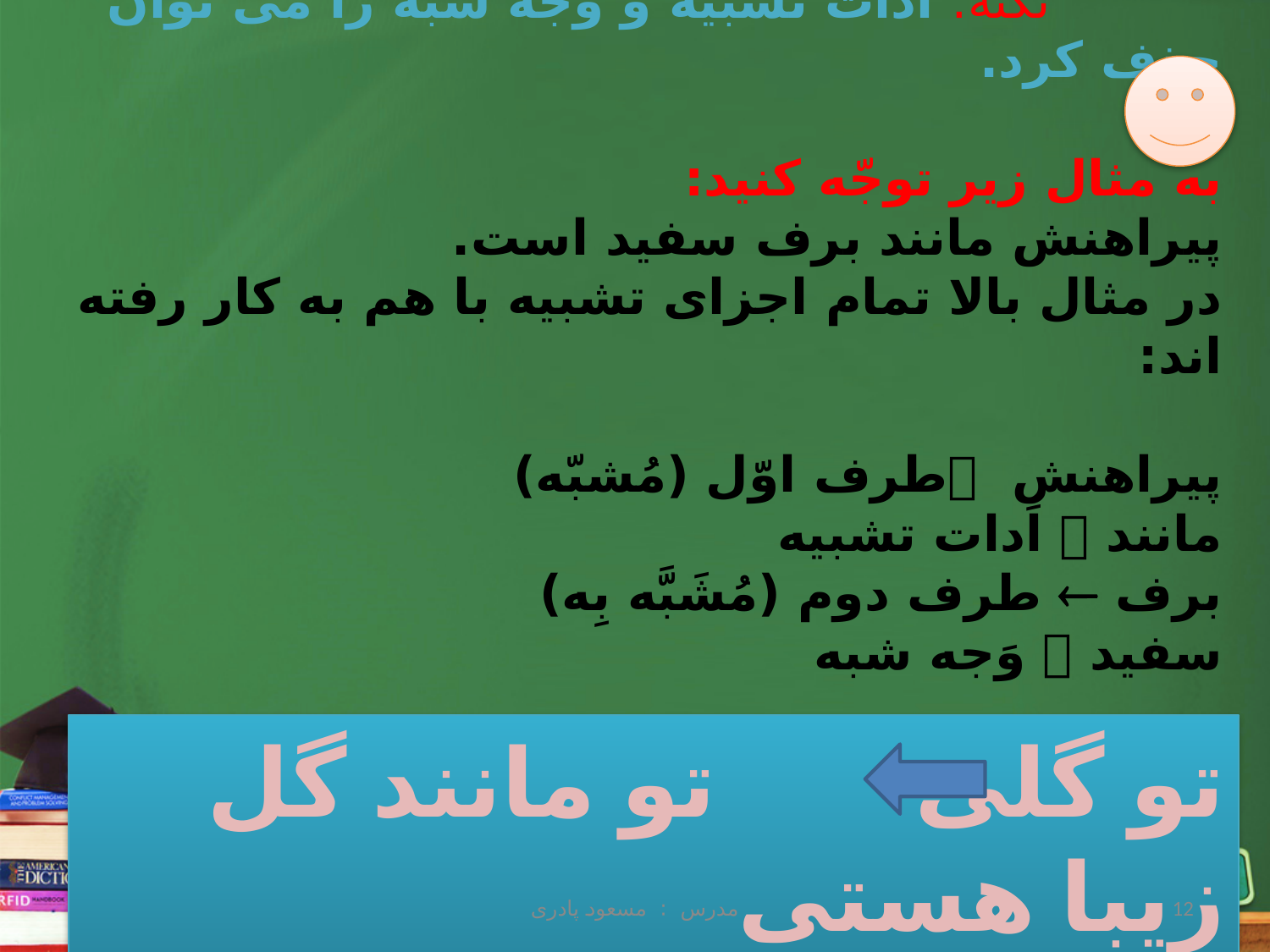

# نکته: اَدات تشبیه و وَجه شبه را می توان حذف کرد. به مثال زیر توجّه کنید: پیراهنش مانند برف سفید است. در مثال بالا تمام اجزای تشبیه با هم به کار رفته اند: پیراهنش  ←طرف اوّل (مُشبّه) مانند ← اَدات تشبیه برف ← طرف دوم (مُشَبَّه بِه) سفید ← وَجه شبه

تو گلی        تو مانند گل زیبا هستی

مدرس  :  مسعود پادری
12